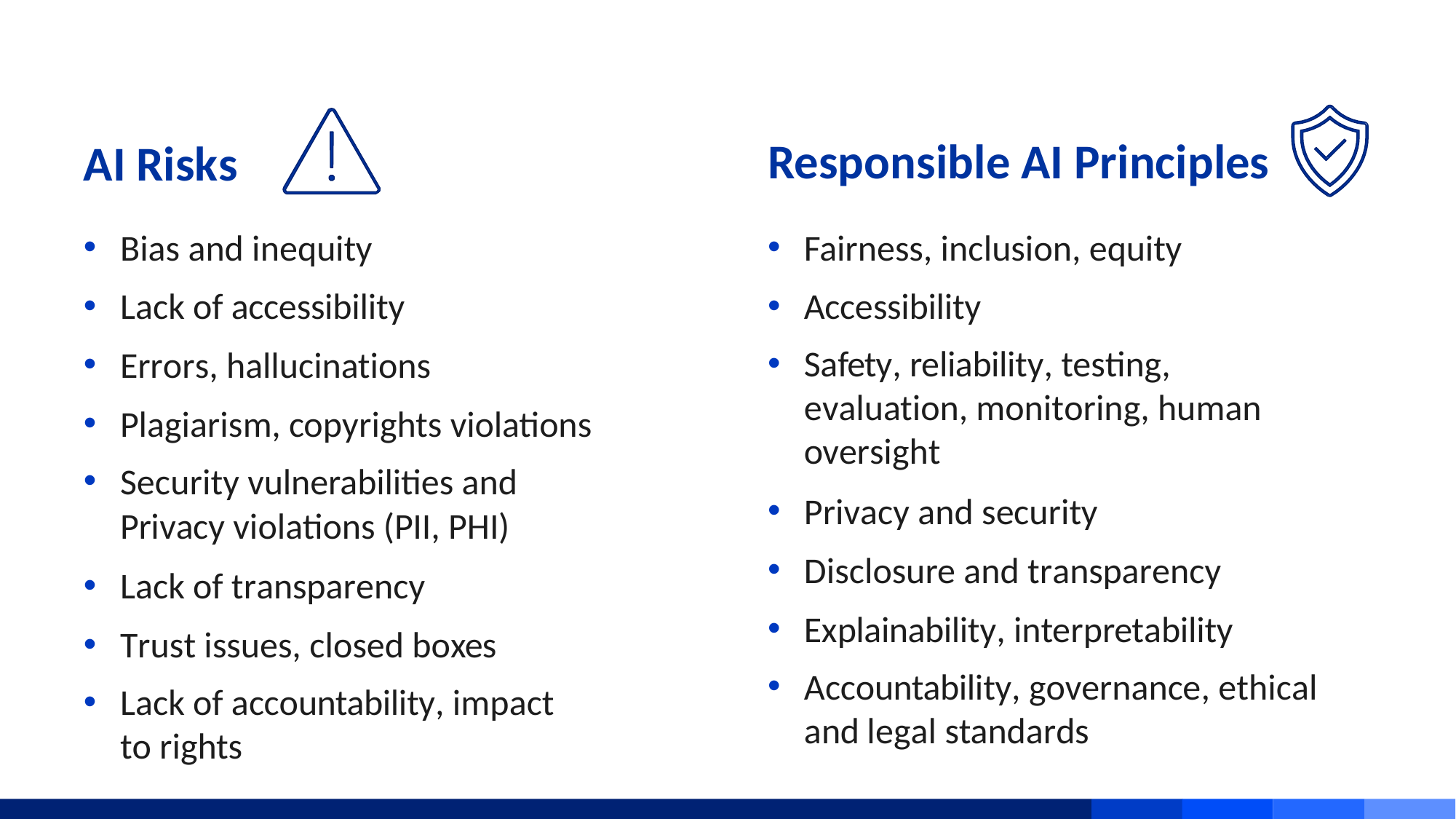

# Responsible AI Principles

AI Risks

Bias and inequity
Lack of accessibility
Errors, hallucinations
Plagiarism, copyrights violations
Security vulnerabilities and Privacy violations (PII, PHI)
Lack of transparency
Trust issues, closed boxes
Lack of accountability, impact to rights
Fairness, inclusion, equity
Accessibility
Safety, reliability, testing, evaluation, monitoring, human oversight
Privacy and security
Disclosure and transparency
Explainability, interpretability
Accountability, governance, ethical and legal standards